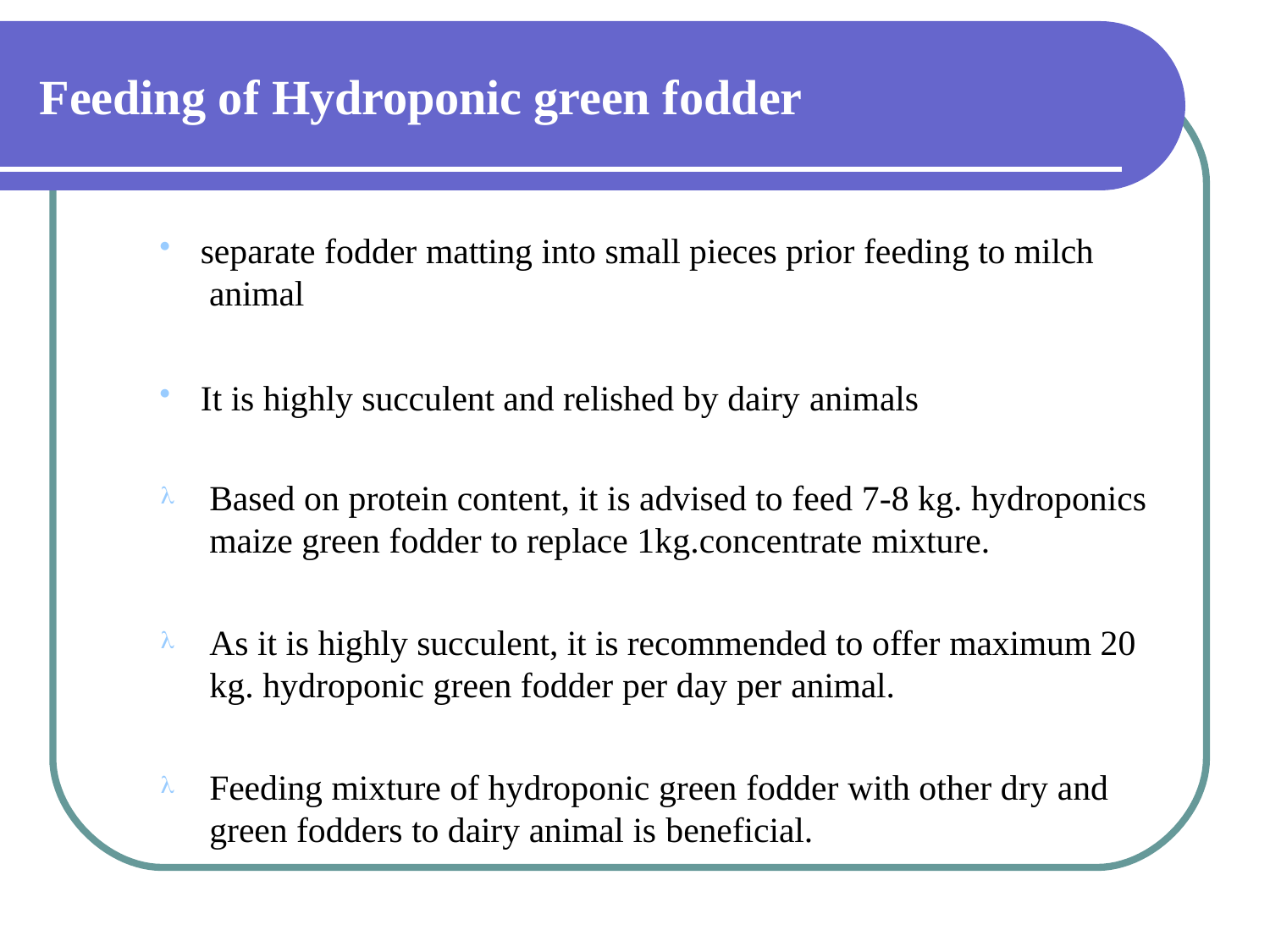

# Feeding of Hydroponic green fodder
separate fodder matting into small pieces prior feeding to milch  animal

It is highly succulent and relished by dairy animals
Based on protein content, it is advised to feed 7-8 kg. hydroponics  maize green fodder to replace 1kg.concentrate mixture.
λ
As it is highly succulent, it is recommended to offer maximum 20  kg. hydroponic green fodder per day per animal.
λ
Feeding mixture of hydroponic green fodder with other dry and  green fodders to dairy animal is beneficial.
λ